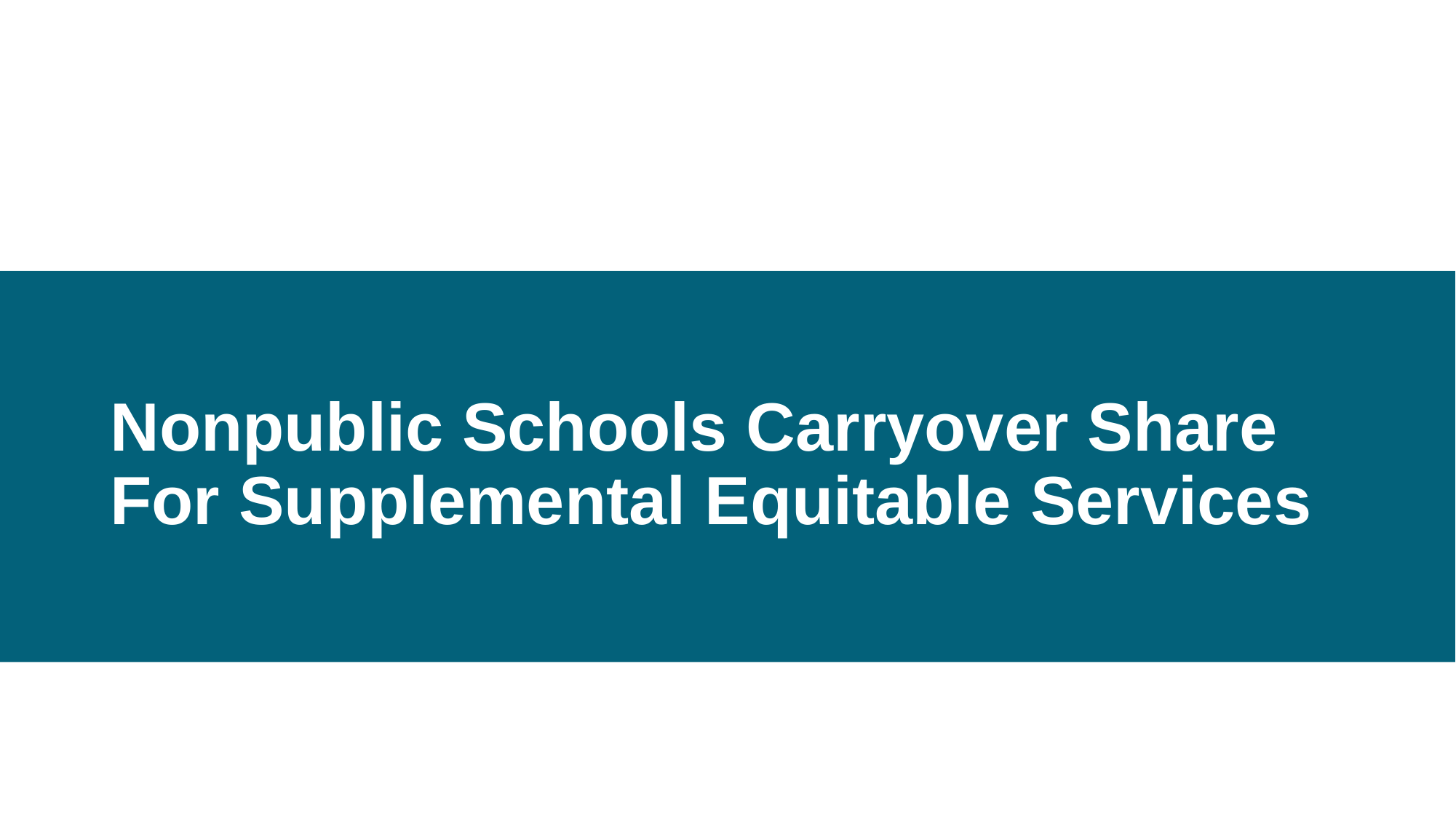

# Nonpublic Schools Carryover Share For Supplemental Equitable Services
14